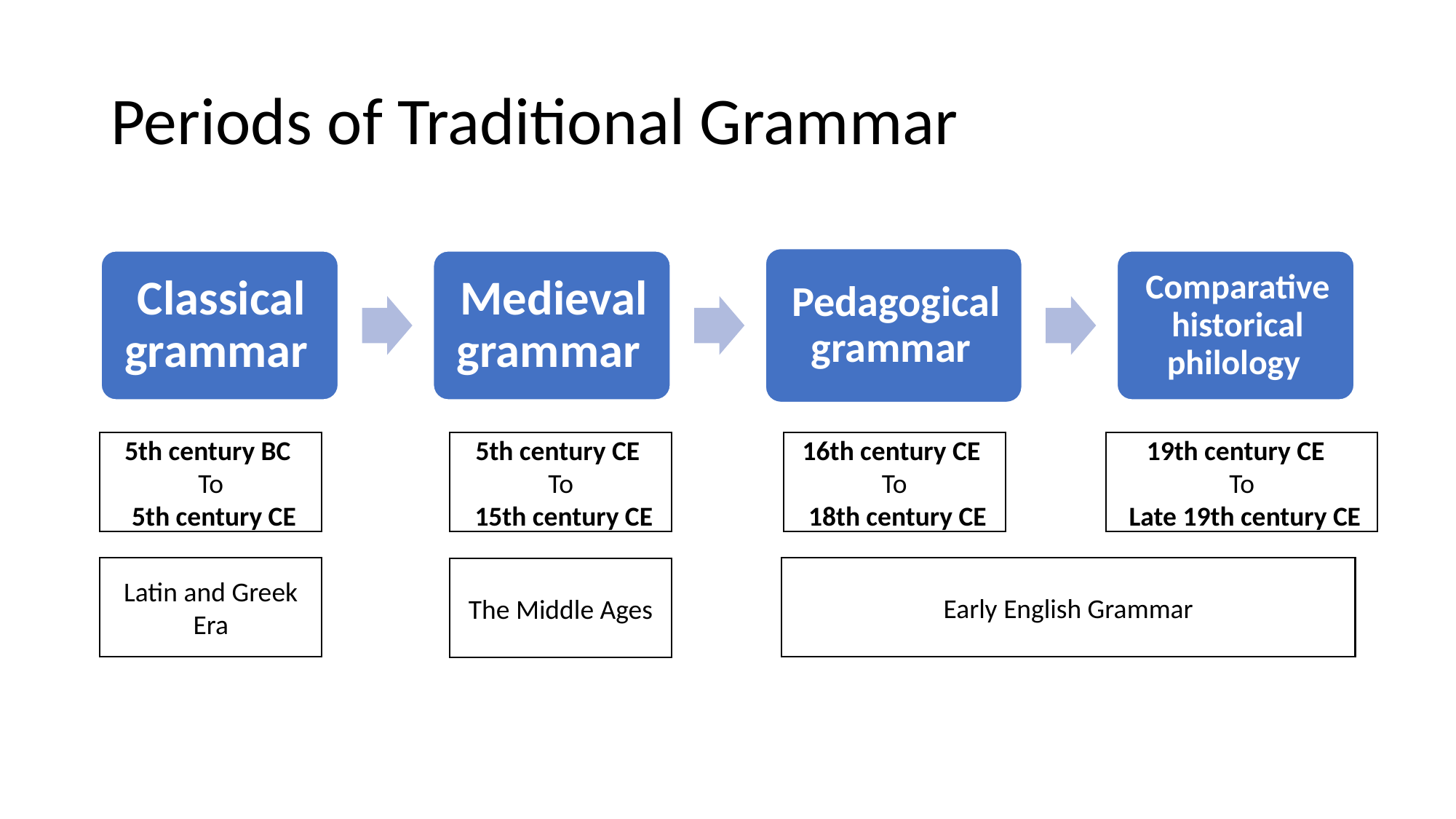

# Periods of Traditional Grammar
Classical grammar

Medieval grammar

Pedagogical grammar

Comparative historical philology
19th century CE
To
 Late 19th century CE
5th century BC
To
 5th century CE
5th century CE
To
 15th century CE
16th century CE
To
 18th century CE
Early English Grammar
Latin and Greek Era
The Middle Ages